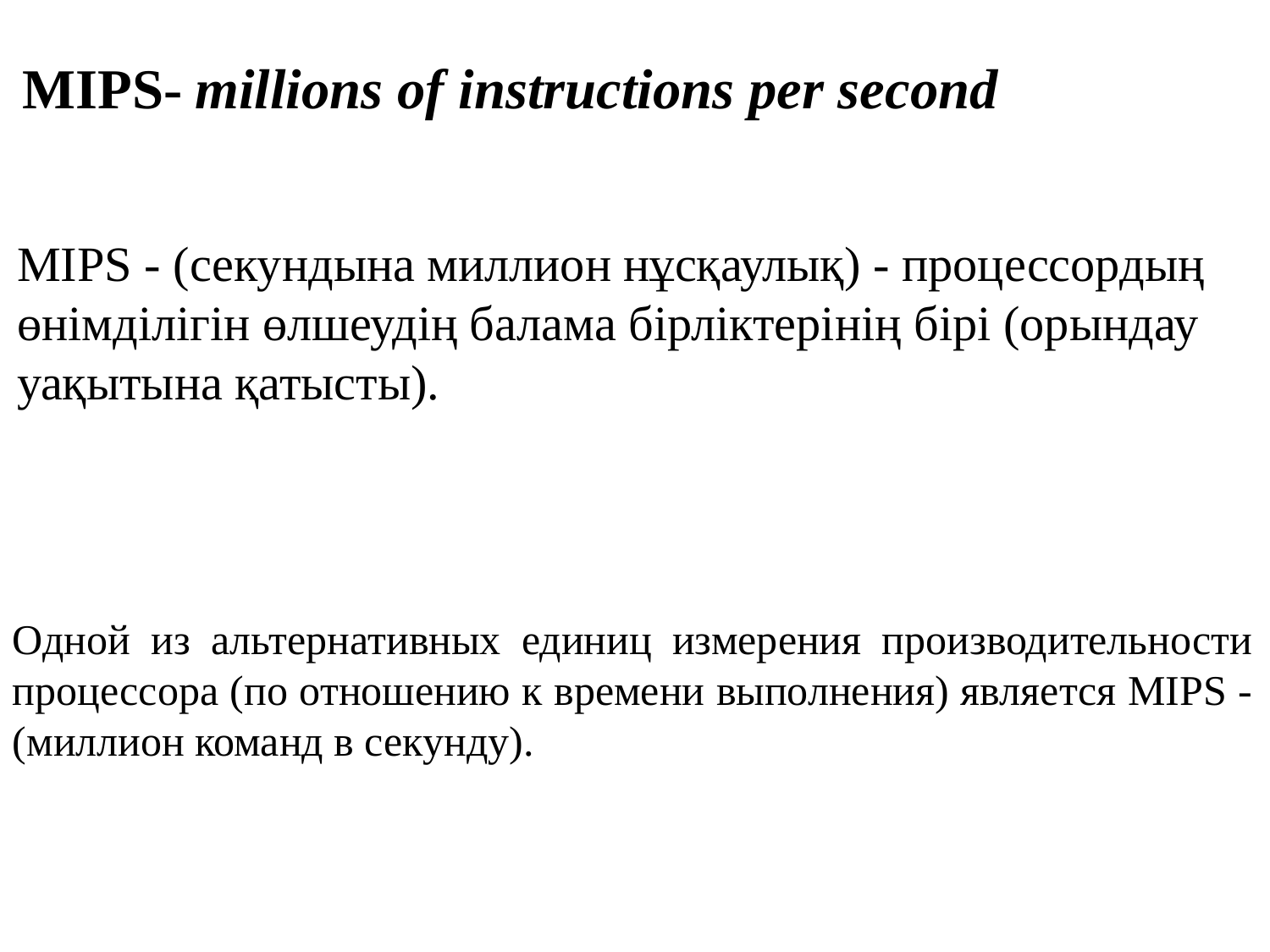

MIPS- millions of instructions per second
MIPS - (секундына миллион нұсқаулық) - процессордың өнімділігін өлшеудің балама бірліктерінің бірі (орындау уақытына қатысты).
Одной из альтернативных единиц измерения производительности процессора (по отношению к времени выполнения) является MIPS - (миллион команд в секунду).